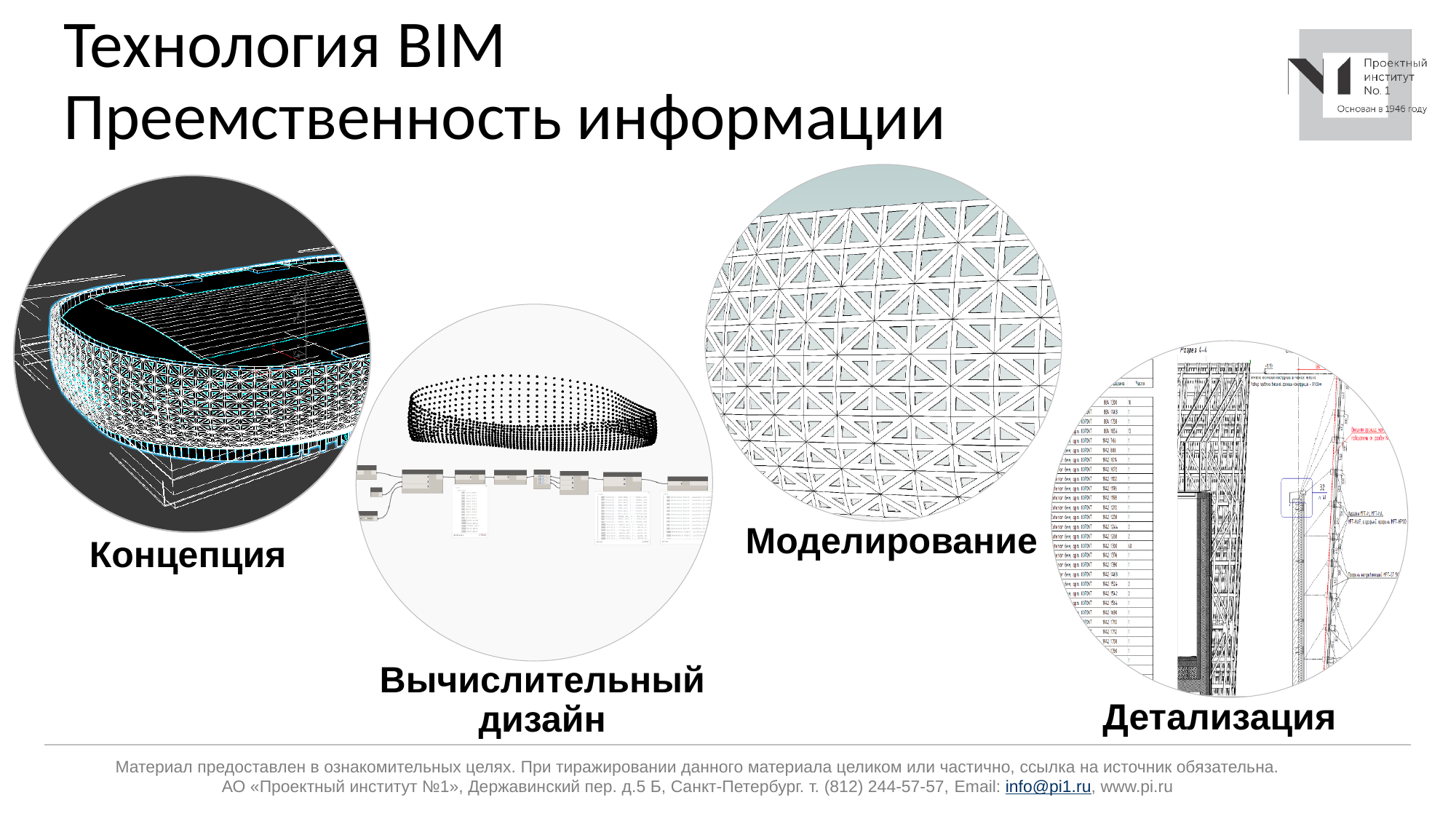

# Технология BIM Преемственность информации
Концепция
Моделирование
Вычислительный дизайн
Детализация